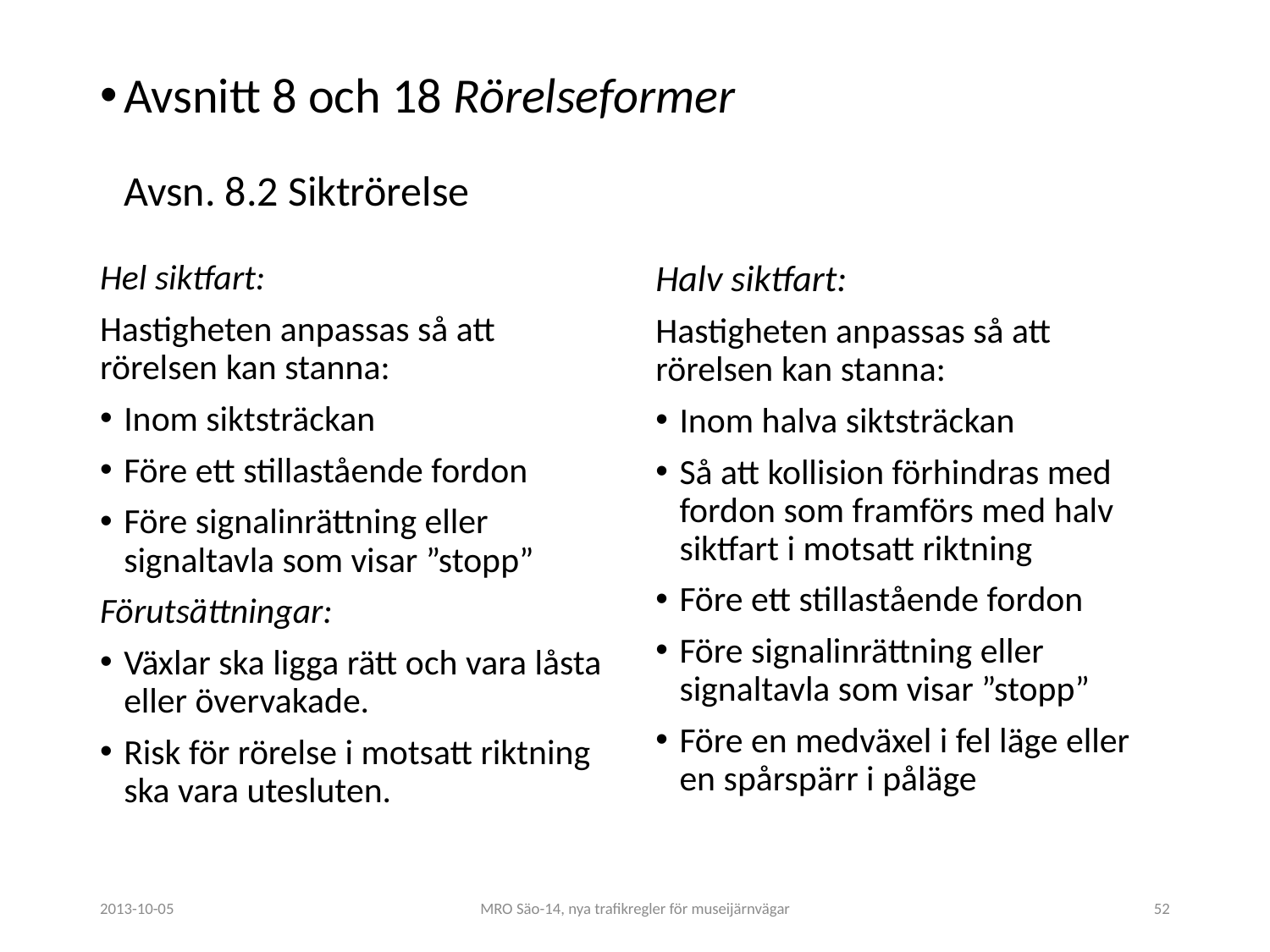

# Avsnitt 8 och 18 Rörelseformer Avsn. 8.2 Siktrörelse
Hel siktfart:
Hastigheten anpassas så att rörelsen kan stanna:
Inom siktsträckan
Före ett stillastående fordon
Före signalinrättning eller signaltavla som visar ”stopp”
Förutsättningar:
Växlar ska ligga rätt och vara låsta eller övervakade.
Risk för rörelse i motsatt riktning ska vara utesluten.

Halv siktfart:
Hastigheten anpassas så att rörelsen kan stanna:
Inom halva siktsträckan
Så att kollision förhindras med fordon som framförs med halv siktfart i motsatt riktning
Före ett stillastående fordon
Före signalinrättning eller signaltavla som visar ”stopp”
Före en medväxel i fel läge eller en spårspärr i påläge

2013-10-05
MRO Säo-14, nya trafikregler för museijärnvägar
52